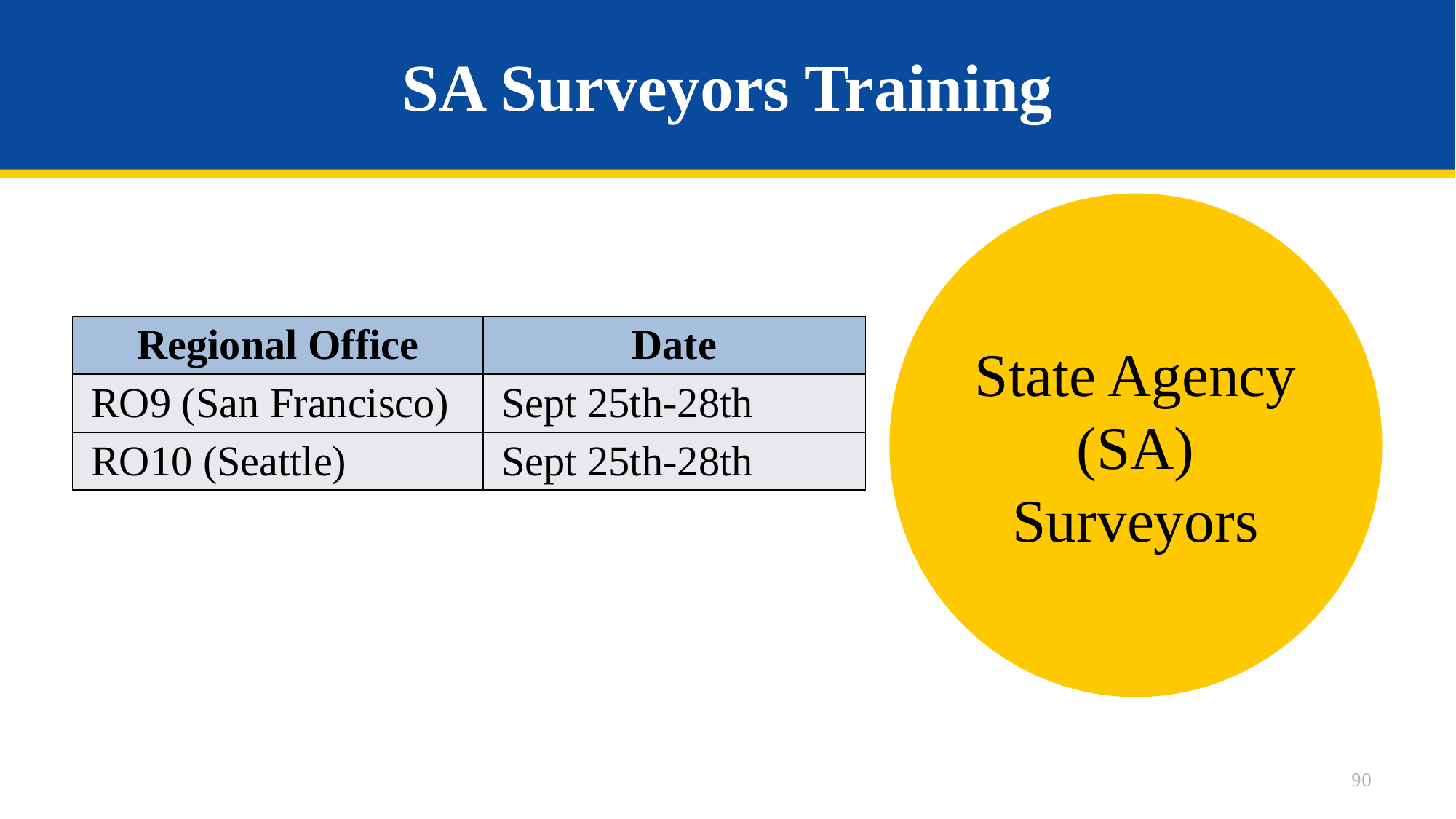

# SA Surveyors Training
State Agency (SA)
Surveyors
| Regional Office | Date |
| --- | --- |
| RO9 (San Francisco) | Sept 25th-28th |
| RO10 (Seattle) | Sept 25th-28th |
90